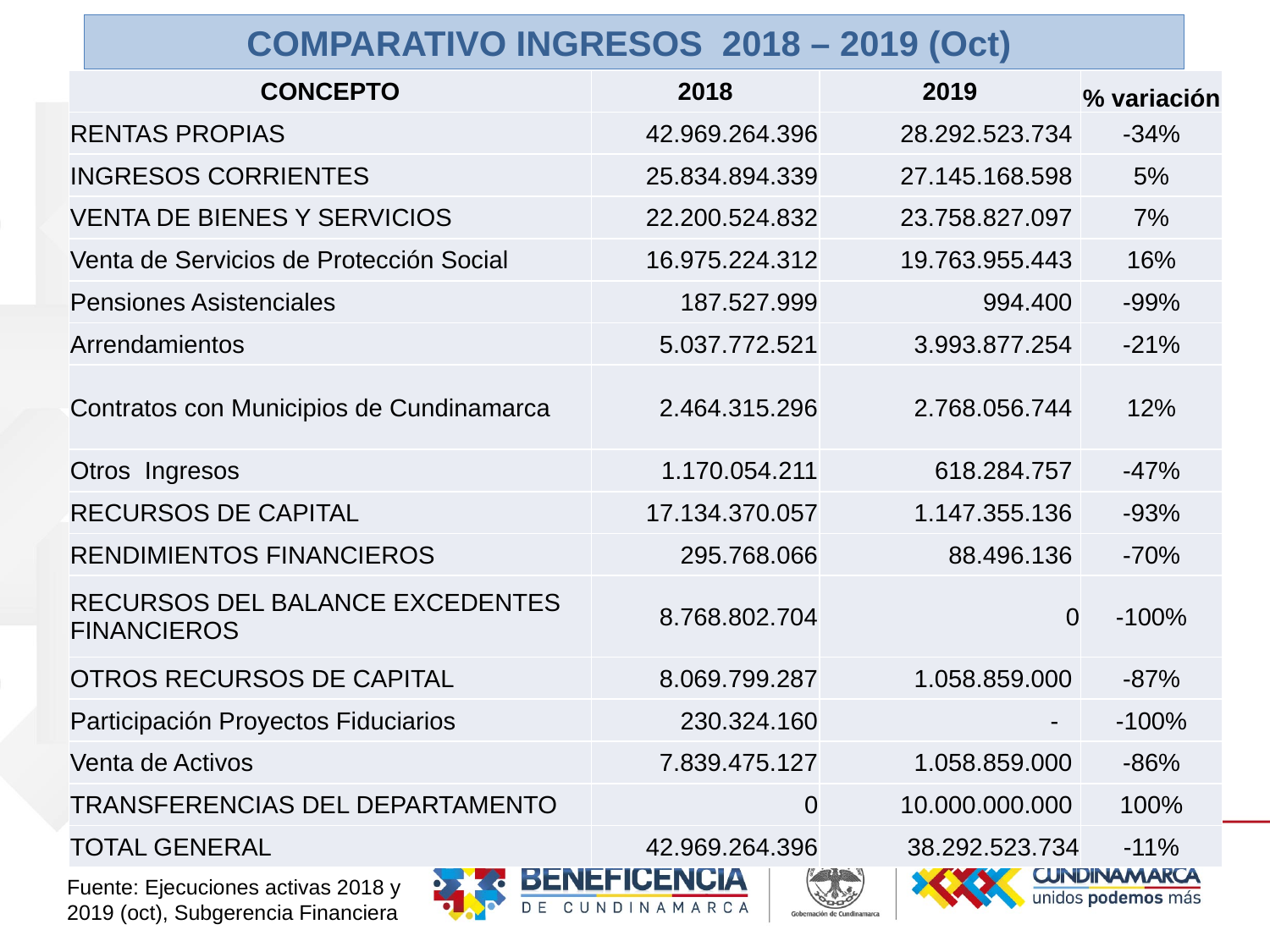

COMPARATIVO INGRESOS  2018 – 2019 (Oct)
| CONCEPTO | 2018 | 2019 | % variación |
| --- | --- | --- | --- |
| RENTAS PROPIAS | 42.969.264.396 | 28.292.523.734 | -34% |
| INGRESOS CORRIENTES | 25.834.894.339 | 27.145.168.598 | 5% |
| VENTA DE BIENES Y SERVICIOS | 22.200.524.832 | 23.758.827.097 | 7% |
| Venta de Servicios de Protección Social | 16.975.224.312 | 19.763.955.443 | 16% |
| Pensiones Asistenciales | 187.527.999 | 994.400 | -99% |
| Arrendamientos | 5.037.772.521 | 3.993.877.254 | -21% |
| Contratos con Municipios de Cundinamarca | 2.464.315.296 | 2.768.056.744 | 12% |
| Otros Ingresos | 1.170.054.211 | 618.284.757 | -47% |
| RECURSOS DE CAPITAL | 17.134.370.057 | 1.147.355.136 | -93% |
| RENDIMIENTOS FINANCIEROS | 295.768.066 | 88.496.136 | -70% |
| RECURSOS DEL BALANCE EXCEDENTES FINANCIEROS | 8.768.802.704 | 0 | -100% |
| OTROS RECURSOS DE CAPITAL | 8.069.799.287 | 1.058.859.000 | -87% |
| Participación Proyectos Fiduciarios | 230.324.160 | - | -100% |
| Venta de Activos | 7.839.475.127 | 1.058.859.000 | -86% |
| TRANSFERENCIAS DEL DEPARTAMENTO | 0 | 10.000.000.000 | 100% |
| TOTAL GENERAL | 42.969.264.396 | 38.292.523.734 | -11% |
Fuente: Ejecuciones activas 2018 y 2019 (oct), Subgerencia Financiera